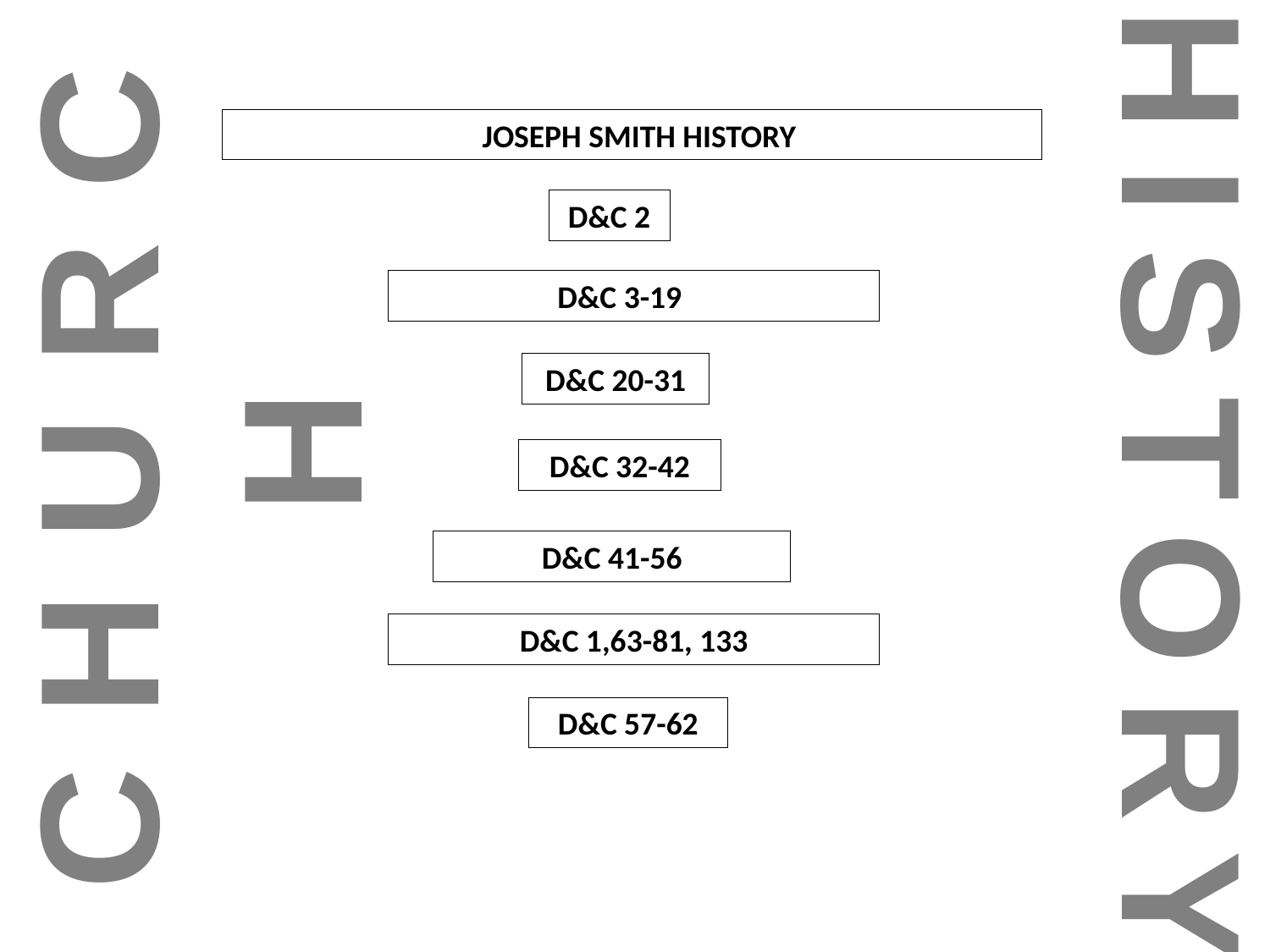

JOSEPH SMITH HISTORY
D&C 2
D&C 3-19
CHURCH
D&C 20-31
HISTORY
D&C 32-42
D&C 41-56
D&C 1,63-81, 133
D&C 57-62